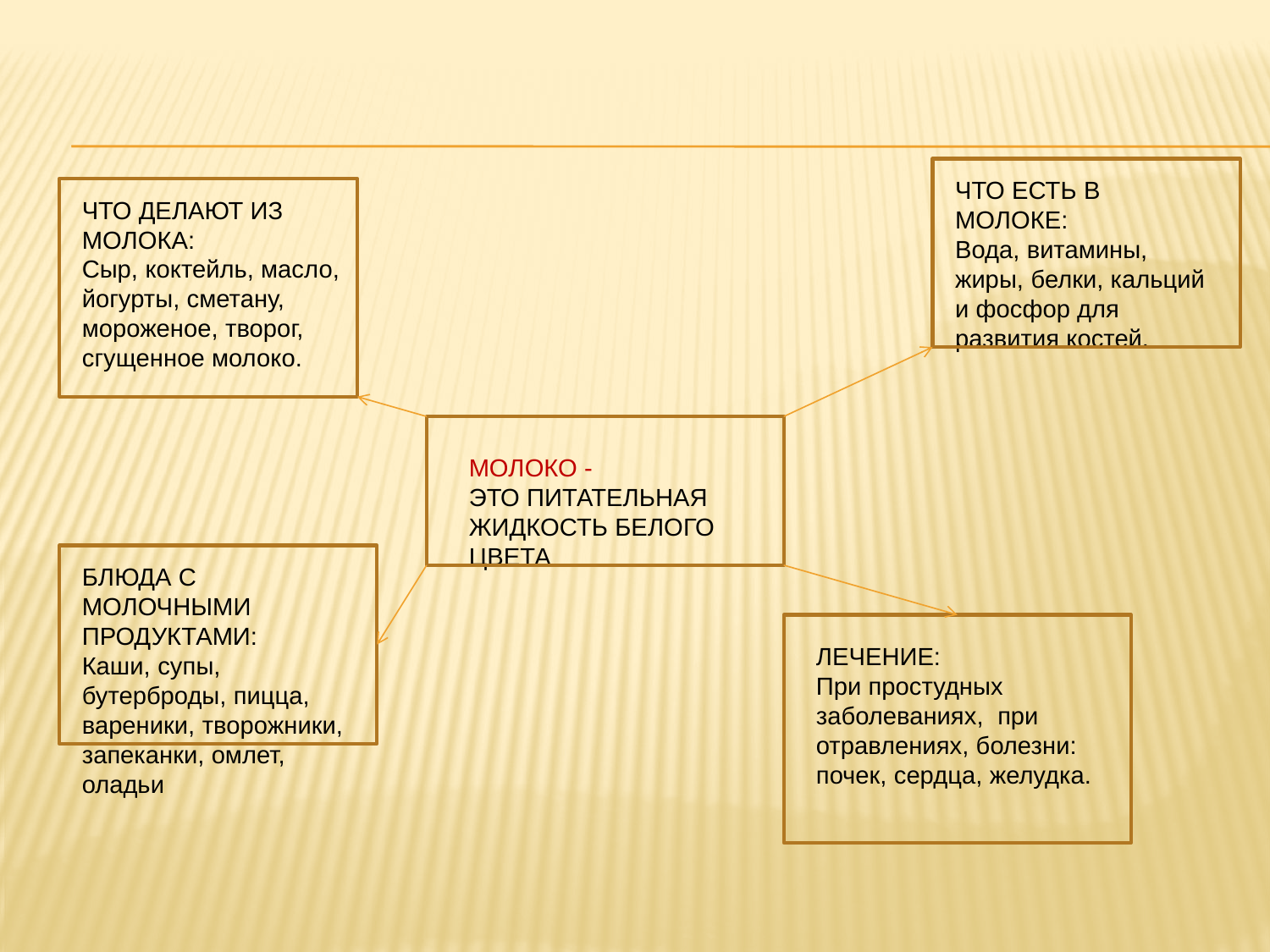

ЧТО ЕСТЬ В МОЛОКЕ:
Вода, витамины, жиры, белки, кальций и фосфор для развития костей.

ЧТО ДЕЛАЮТ ИЗ МОЛОКА:
Сыр, коктейль, масло, йогурты, сметану, мороженое, творог, сгущенное молоко.

МОЛОКО -
ЭТО ПИТАТЕЛЬНАЯ ЖИДКОСТЬ БЕЛОГО ЦВЕТА

БЛЮДА С МОЛОЧНЫМИ ПРОДУКТАМИ:
Каши, супы, бутерброды, пицца, вареники, творожники, запеканки, омлет, оладьи

ЛЕЧЕНИЕ:
При простудных заболеваниях,  при отравлениях, болезни:  почек, сердца, желудка.